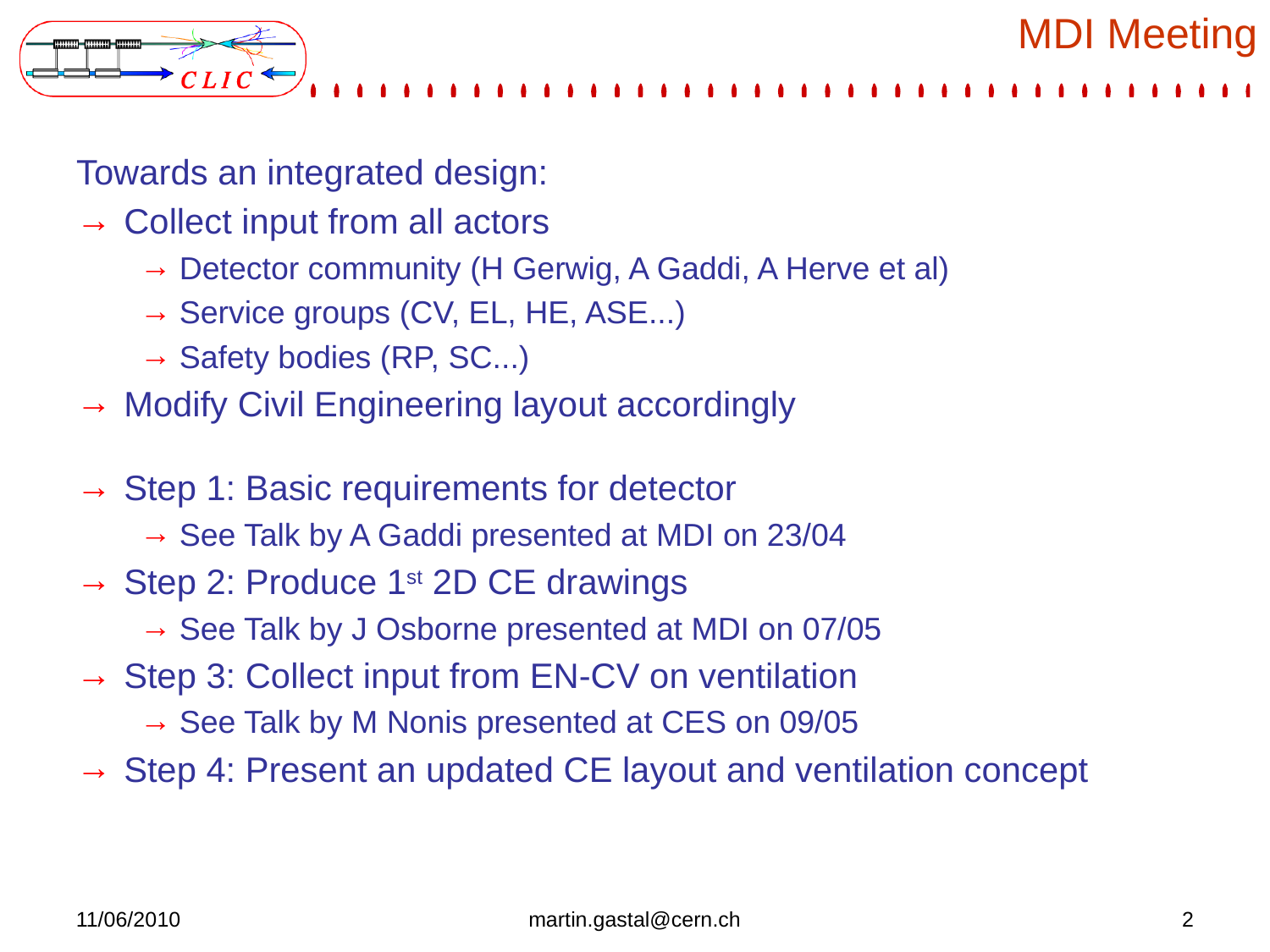

Towards an integrated design:
Collect input from all actors
Detector community (H Gerwig, A Gaddi, A Herve et al)
Service groups (CV, EL, HE, ASE...)
Safety bodies (RP, SC...)
Modify Civil Engineering layout accordingly

Step 1: Basic requirements for detector
See Talk by A Gaddi presented at MDI on 23/04
Step 2: Produce 1st 2D CE drawings
See Talk by J Osborne presented at MDI on 07/05
Step 3: Collect input from EN-CV on ventilation
See Talk by M Nonis presented at CES on 09/05
Step 4: Present an updated CE layout and ventilation concept

11/06/2010
martin.gastal@cern.ch
2